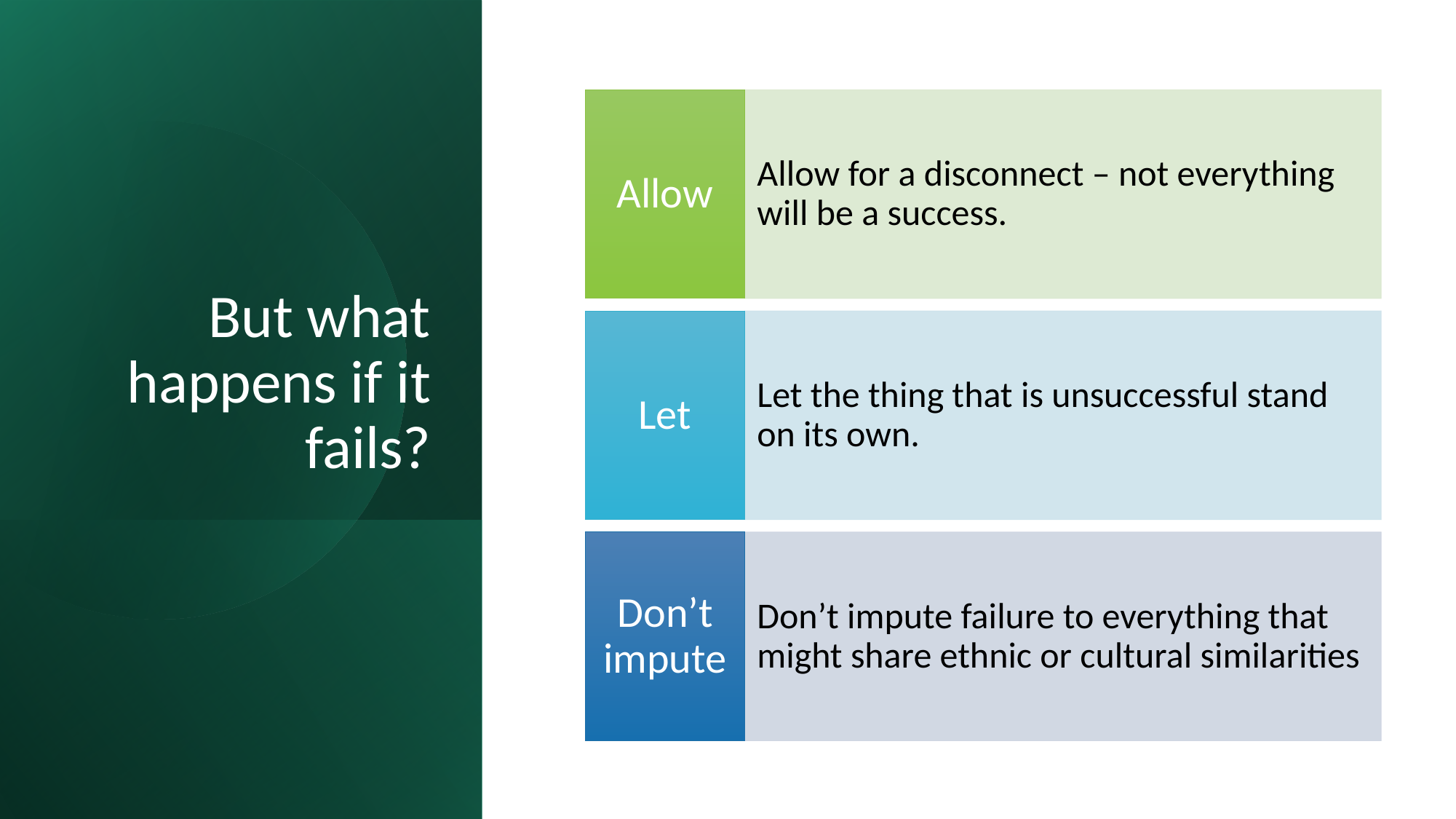

Allow for a disconnect – not everything will be a success.
Allow
Let the thing that is unsuccessful stand on its own.
Let
Don’t impute failure to everything that might share ethnic or cultural similarities
Don’t impute

# But what happens if it fails?